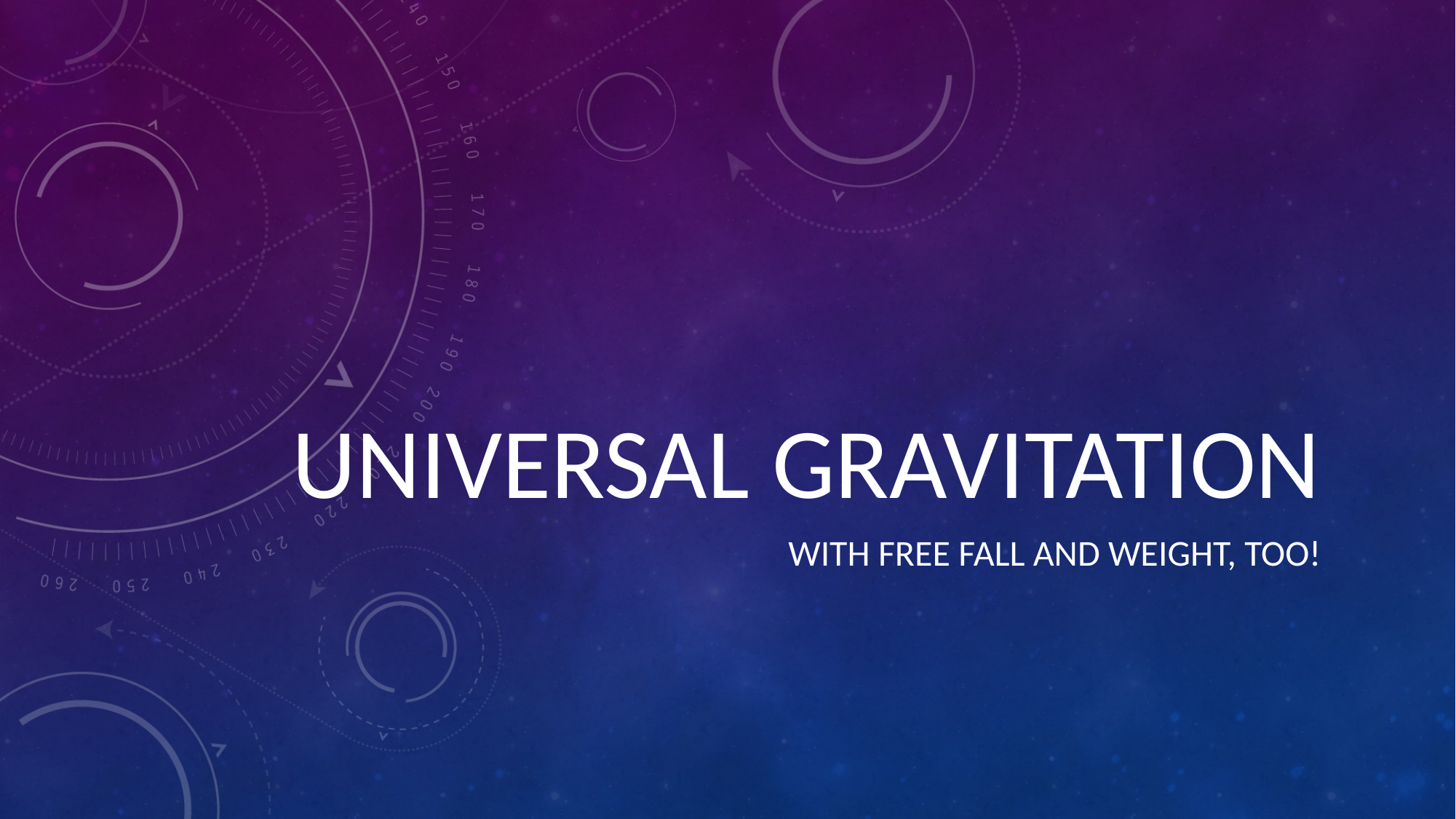

# Universal Gravitation
With free fall and weight, too!